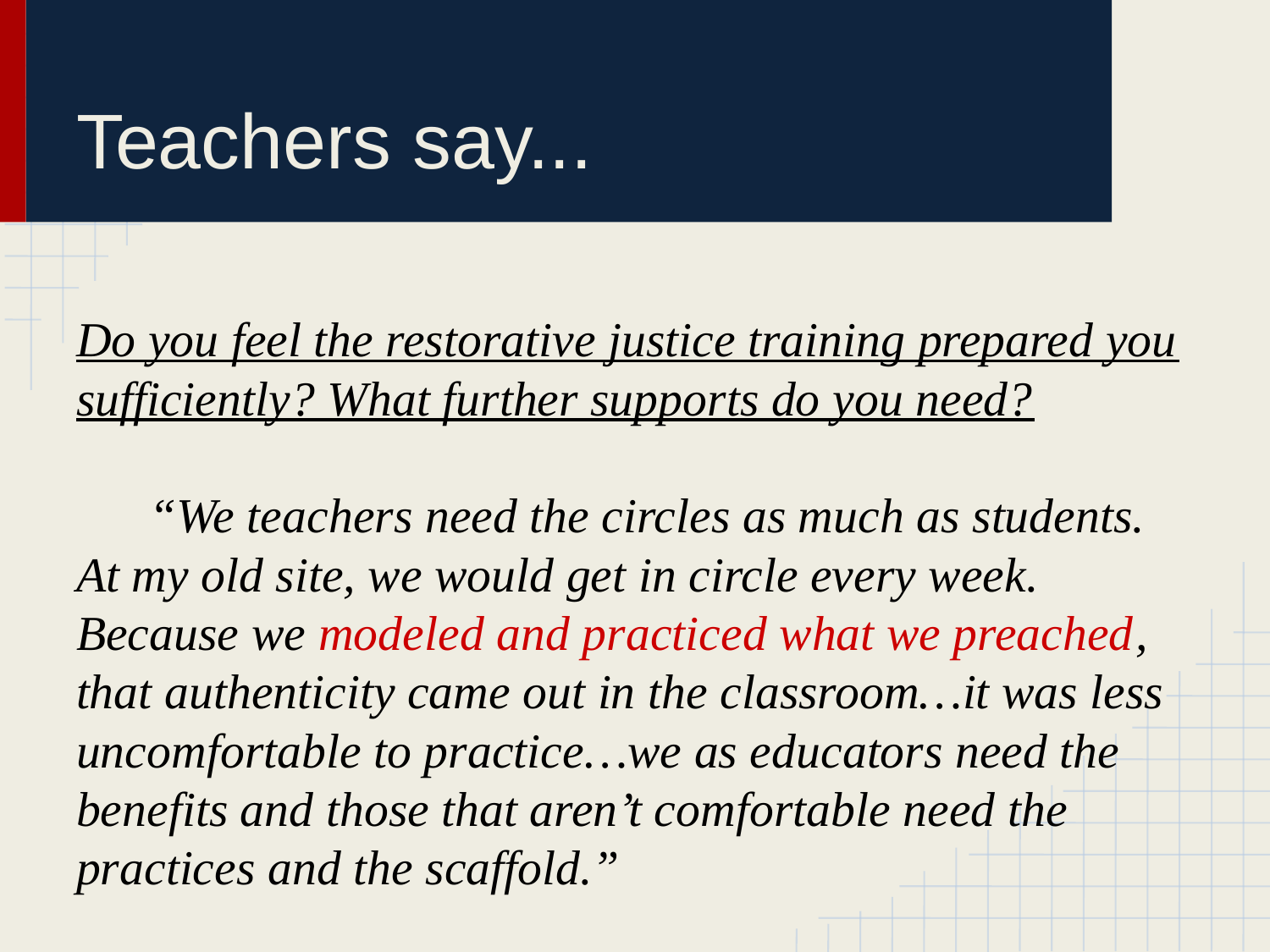

# Teachers say...

Do you feel the restorative justice training prepared you sufficiently? What further supports do you need?

      “We teachers need the circles as much as students.  At my old site, we would get in circle every week.  Because we modeled and practiced what we preached, that authenticity came out in the classroom…it was less uncomfortable to practice…we as educators need the benefits and those that aren’t comfortable need the practices and the scaffold.”